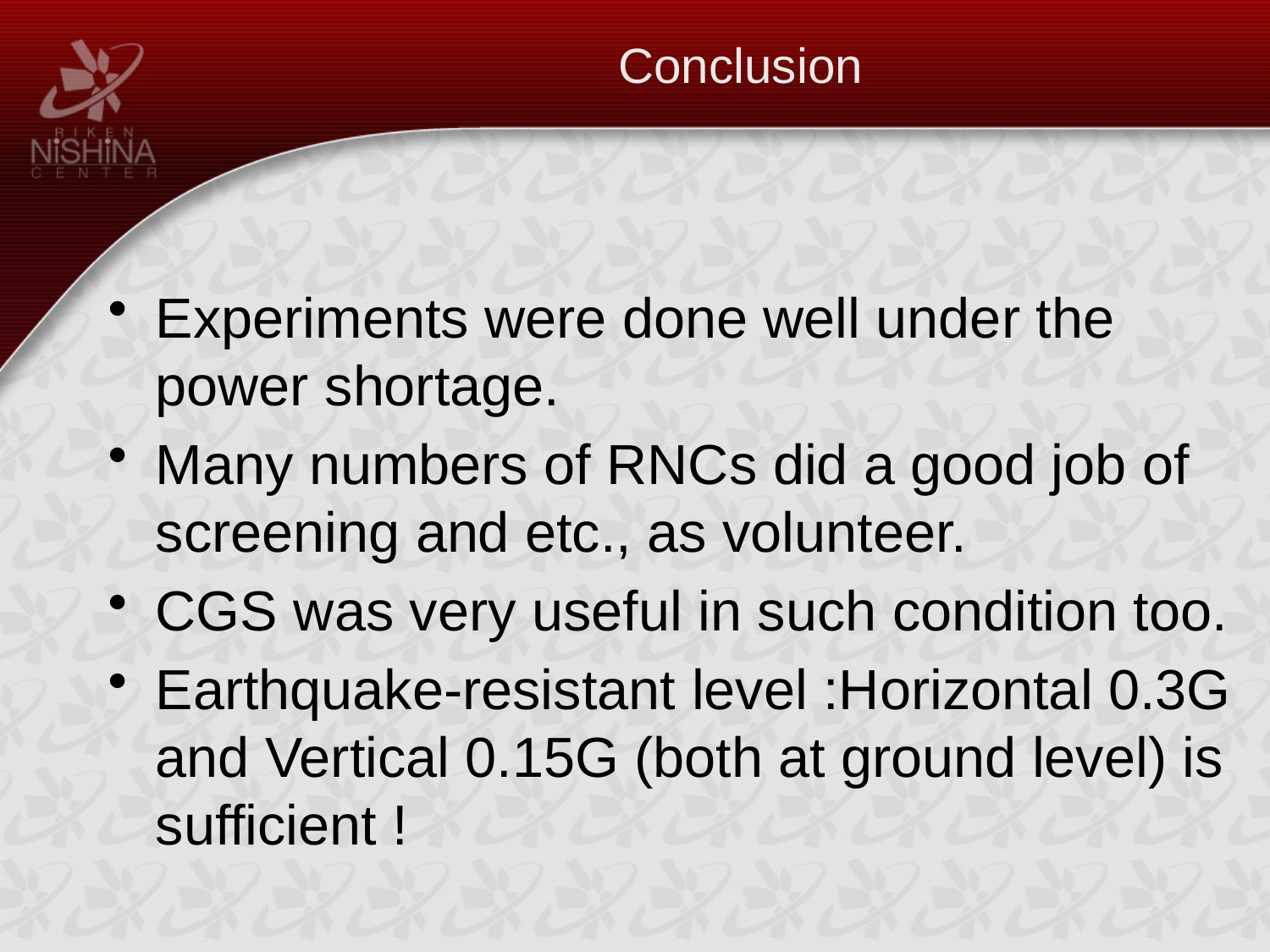

# Conclusion
Experiments were done well under the power shortage.
Many numbers of RNCs did a good job of screening and etc., as volunteer.
CGS was very useful in such condition too.
Earthquake-resistant level :Horizontal 0.3G and Vertical 0.15G (both at ground level) is sufficient !